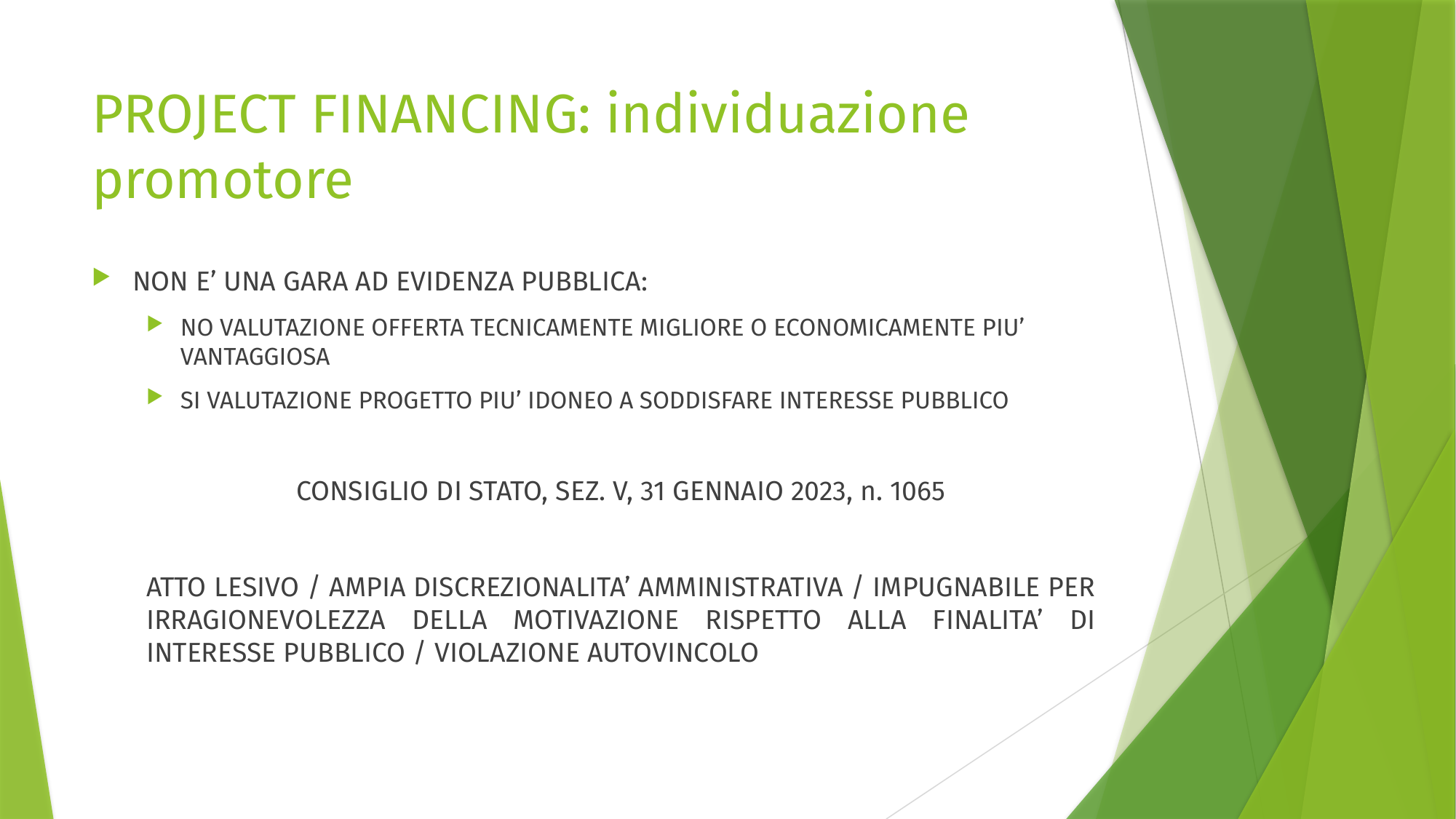

# PROJECT FINANCING: individuazione promotore
NON E’ UNA GARA AD EVIDENZA PUBBLICA:
NO VALUTAZIONE OFFERTA TECNICAMENTE MIGLIORE O ECONOMICAMENTE PIU’ VANTAGGIOSA
SI VALUTAZIONE PROGETTO PIU’ IDONEO A SODDISFARE INTERESSE PUBBLICO

CONSIGLIO DI STATO, SEZ. V, 31 GENNAIO 2023, n. 1065

ATTO LESIVO / AMPIA DISCREZIONALITA’ AMMINISTRATIVA / IMPUGNABILE PER IRRAGIONEVOLEZZA DELLA MOTIVAZIONE RISPETTO ALLA FINALITA’ DI INTERESSE PUBBLICO / VIOLAZIONE AUTOVINCOLO